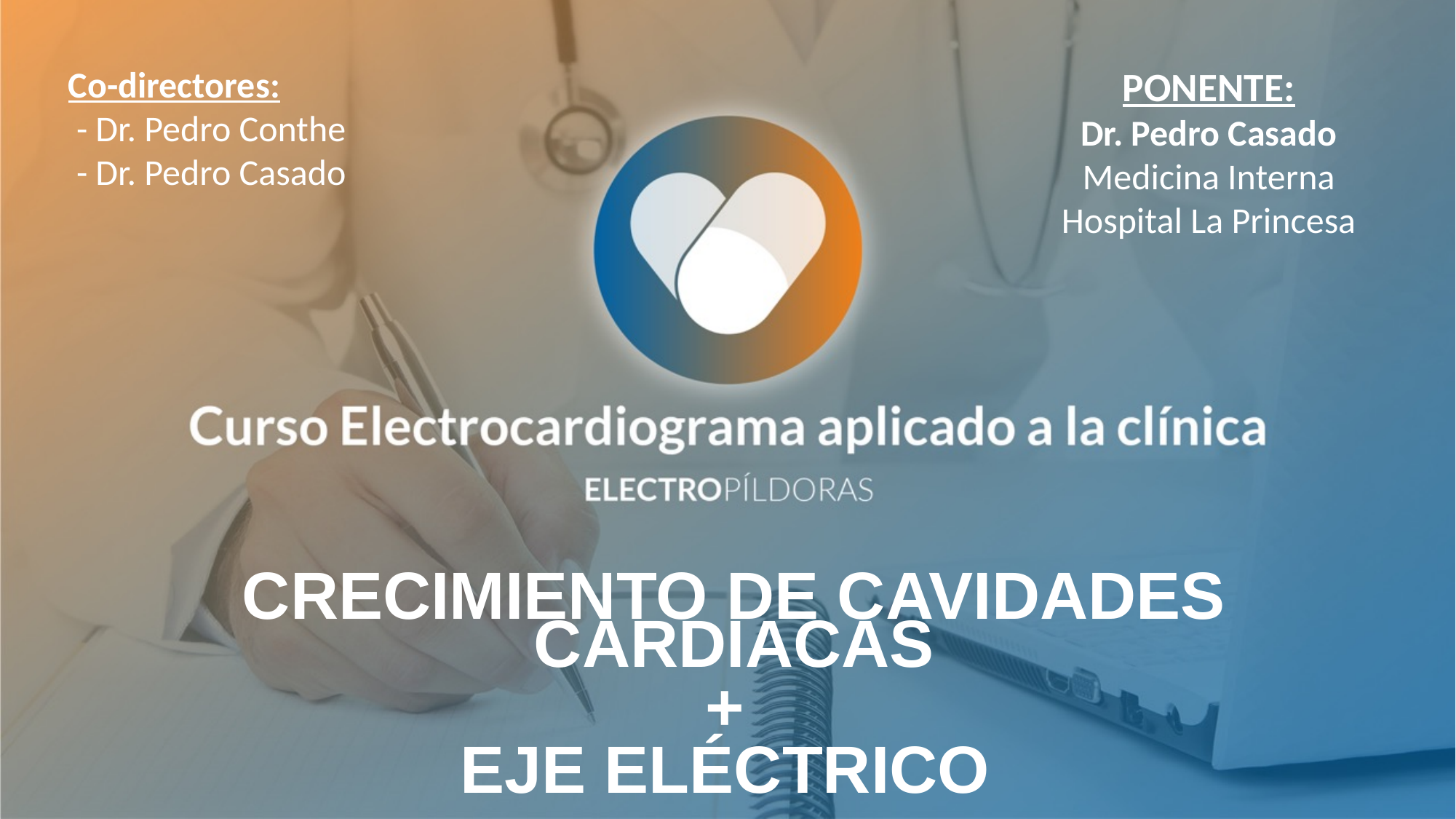

Co-directores:
 - Dr. Pedro Conthe
 - Dr. Pedro Casado
Ponente:
Dr. Pedro Casado
Medicina Interna
Hospital La Princesa
Crecimiento de cavidades cardiacas
+
Eje eléctrico